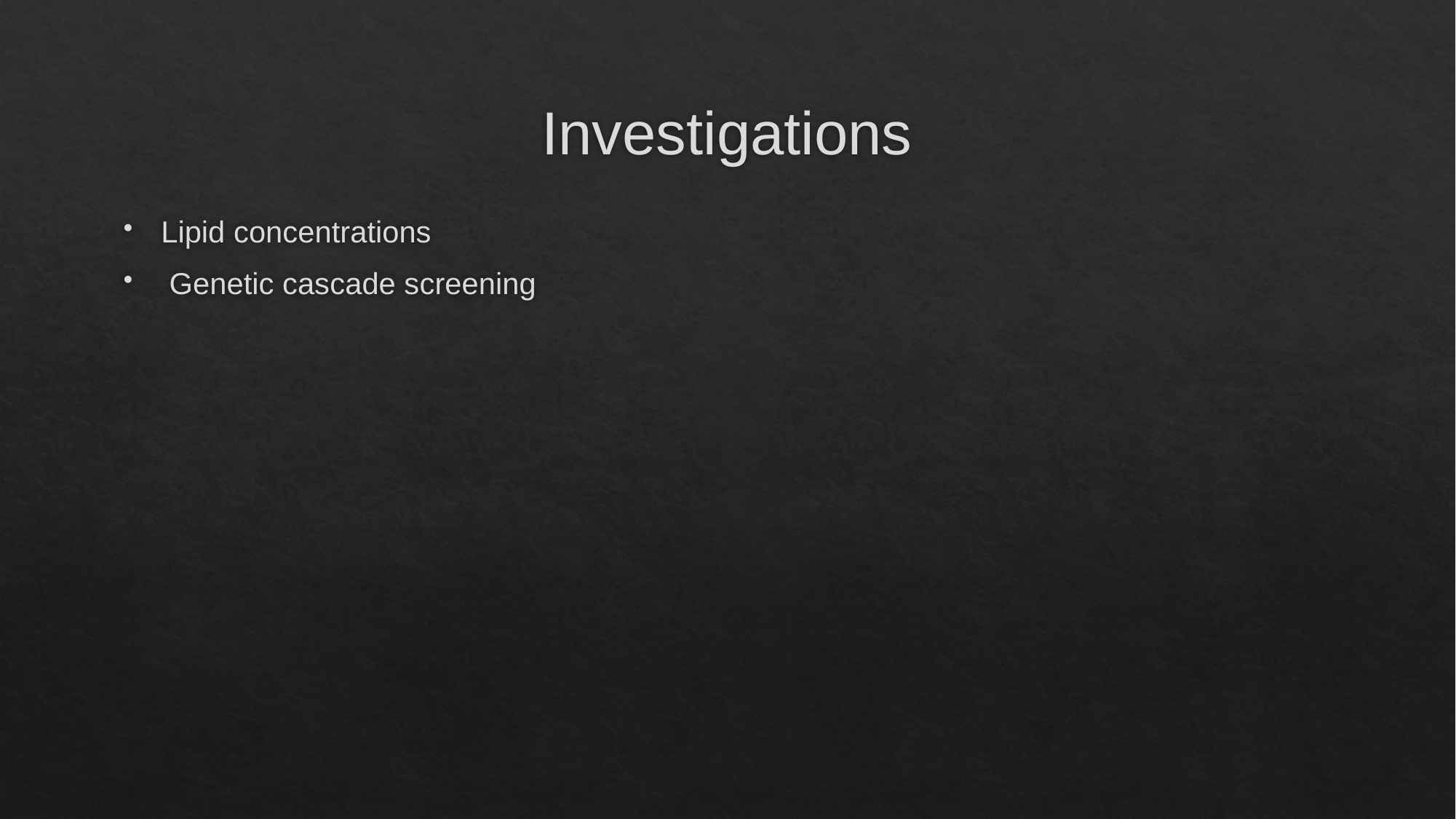

# Investigations
Lipid concentrations
 Genetic cascade screening